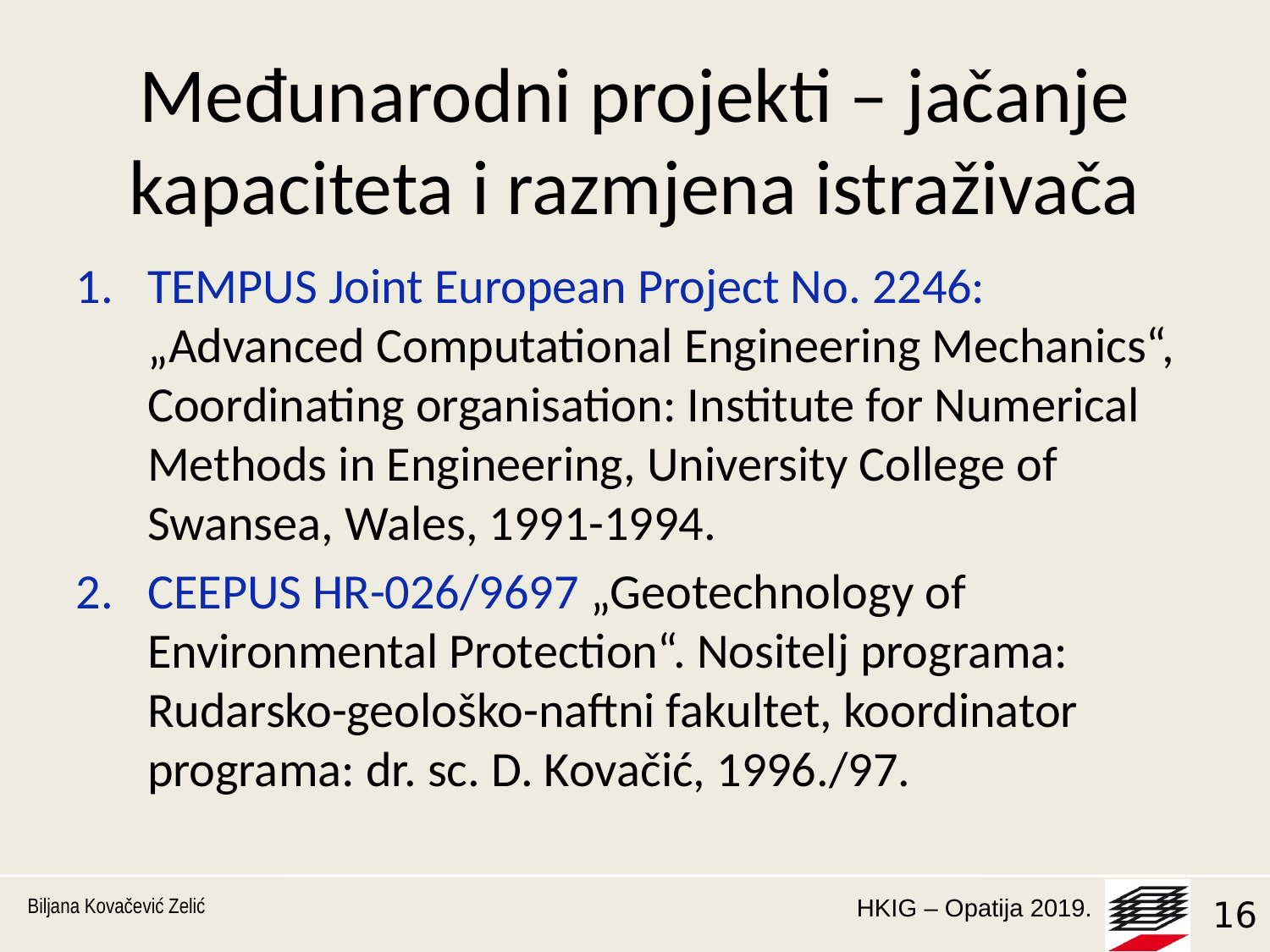

# Međunarodni projekti – jačanje kapaciteta i razmjena istraživača
TEMPUS Joint European Project No. 2246: „Advanced Computational Engineering Mechanics“, Coordinating organisation: Institute for Numerical Methods in Engineering, University College of Swansea, Wales, 1991-1994.
CEEPUS HR-026/9697 „Geotechnology of Environmental Protection“. Nositelj programa: Rudarsko-geološko-naftni fakultet, koordinator programa: dr. sc. D. Kovačić, 1996./97.

Biljana Kovačević Zelić
16